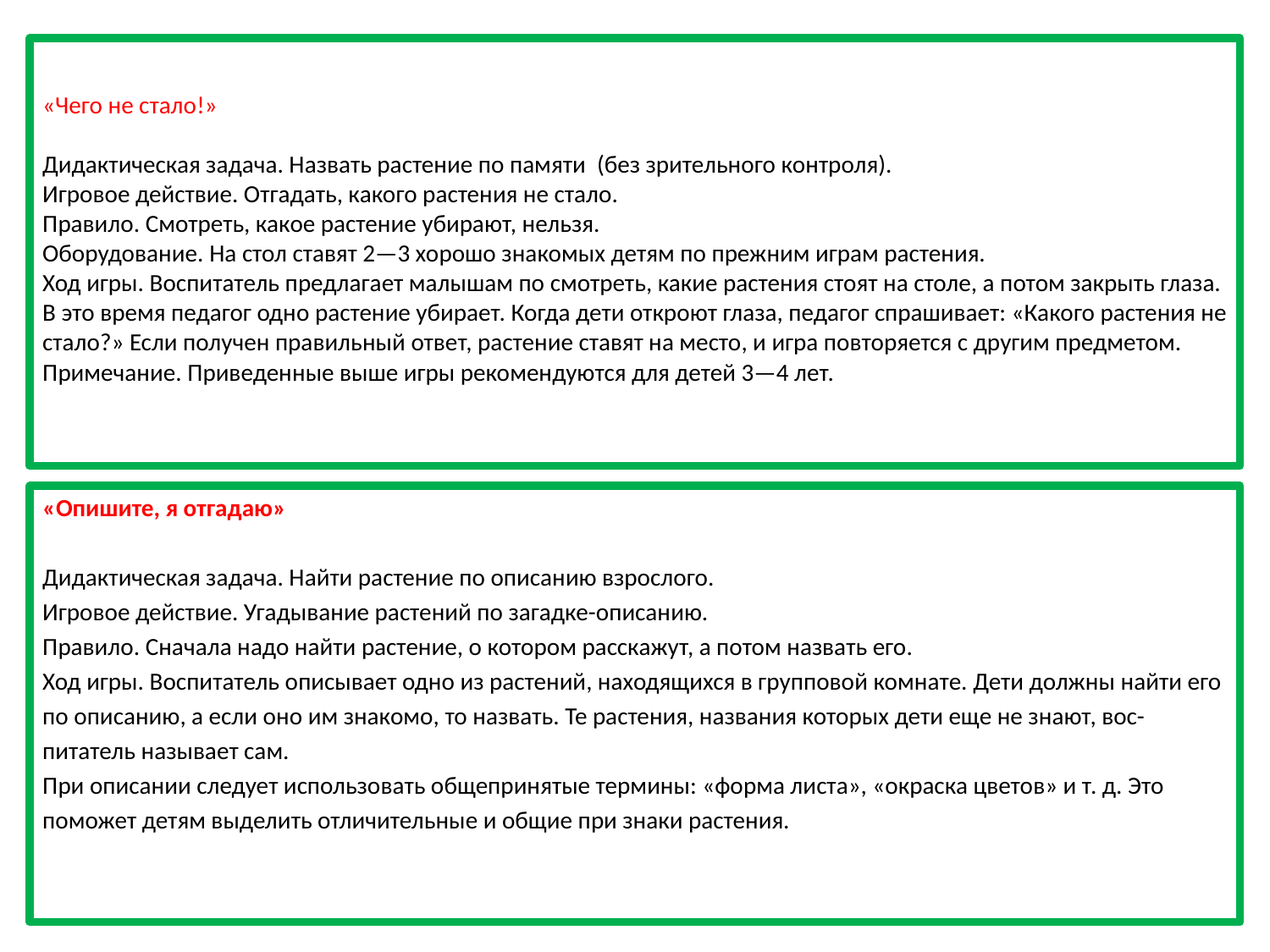

# «Чего не стало!» Дидактическая задача. Назвать растение по памяти  (без зрительного контроля). Игровое действие. Отгадать, какого растения не стало. Правило. Смотреть, какое растение убирают, нельзя. Оборудование. На стол ставят 2—3 хорошо знакомых детям по прежним играм растения. Ход игры. Воспитатель предлагает малышам по смотреть, какие растения стоят на столе, а потом закрыть глаза. В это время педагог одно растение убирает. Когда дети откроют глаза, педагог спрашивает: «Какого растения не стало?» Если получен правильный ответ, растение ставят на место, и игра повторяется с другим предметом. Примечание. Приведенные выше игры рекомендуются для детей 3—4 лет.

«Опишите, я отгадаю»

Дидактическая задача. Найти растение по описанию взрослого.
Игровое действие. Угадывание растений по загадке-описанию.
Правило. Сначала надо найти растение, о котором расскажут, а потом назвать его.
Ход игры. Воспитатель описывает одно из растений, находящихся в групповой комнате. Дети должны найти его
по описанию, а если оно им знакомо, то назвать. Те растения, названия которых дети еще не знают, вос-
питатель называет сам.
При описании следует использовать общепринятые термины: «форма листа», «окраска цветов» и т. д. Это
поможет детям выделить отличительные и общие при знаки растения.